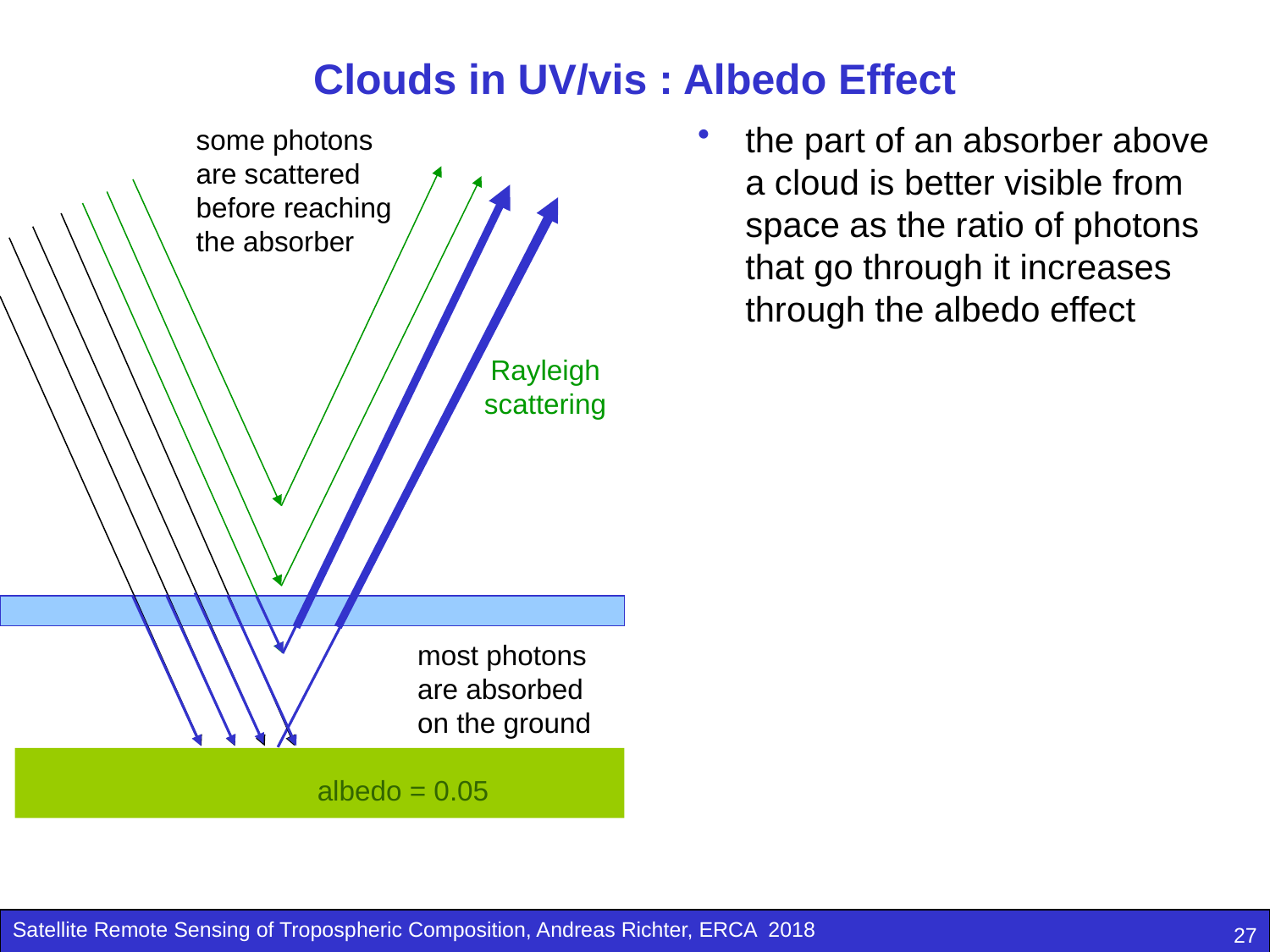

# Clouds in UV/vis : Albedo Effect
the part of an absorber above a cloud is better visible from space as the ratio of photons that go through it increases through the albedo effect
some photons are scattered before reaching the absorber

Rayleigh scattering

most photons are absorbed on the ground

albedo = 0.05
27